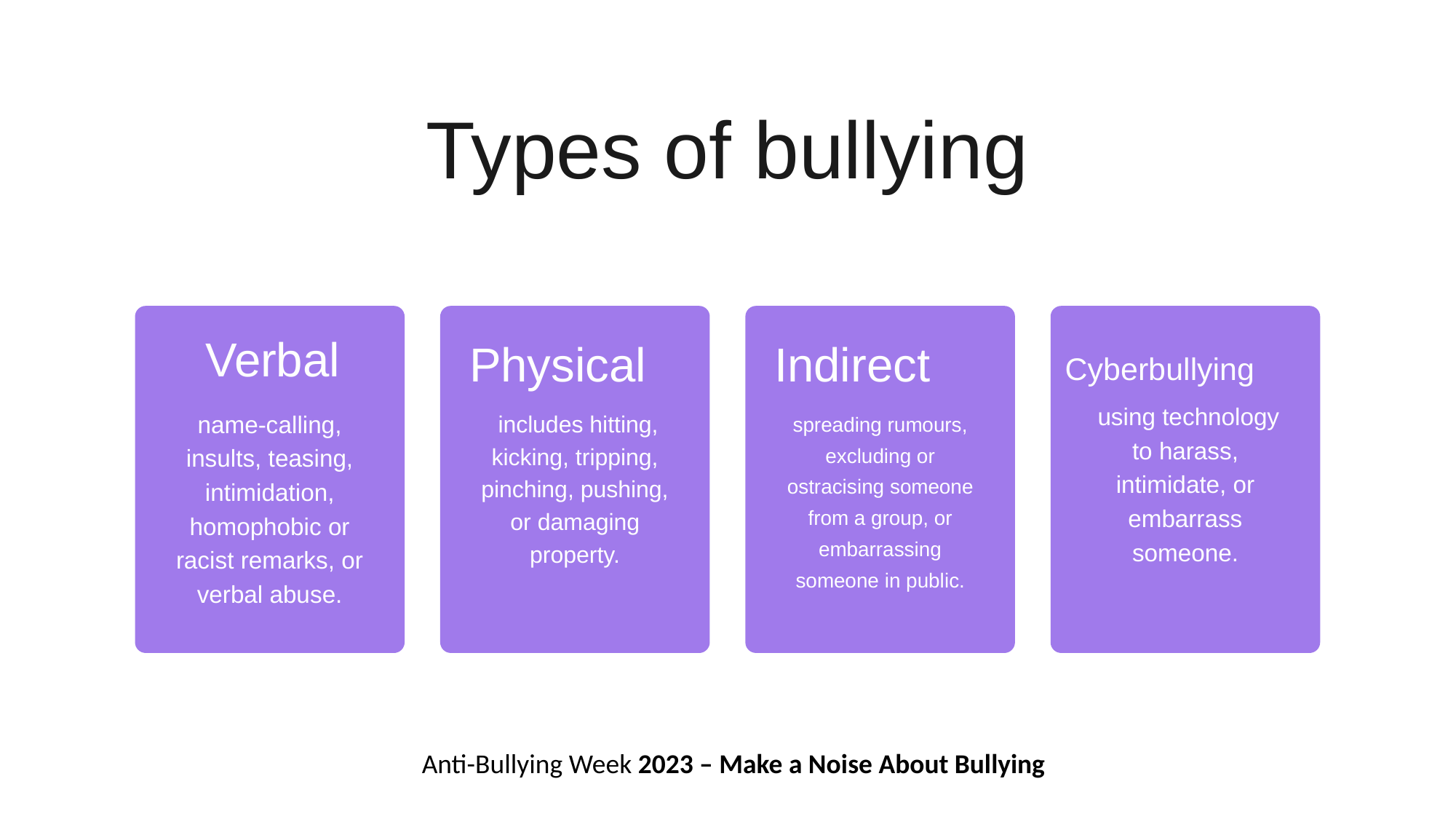

Types of bullying

Verbal
Physical
Indirect
Cyberbullying
 using technology to harass, intimidate, or embarrass someone.
name-calling, insults, teasing, intimidation, homophobic or racist remarks, or verbal abuse.
 includes hitting, kicking, tripping, pinching, pushing, or damaging property.
spreading rumours, excluding or ostracising someone from a group, or embarrassing someone in public.
Anti-Bullying Week 2023 – Make a Noise About Bullying